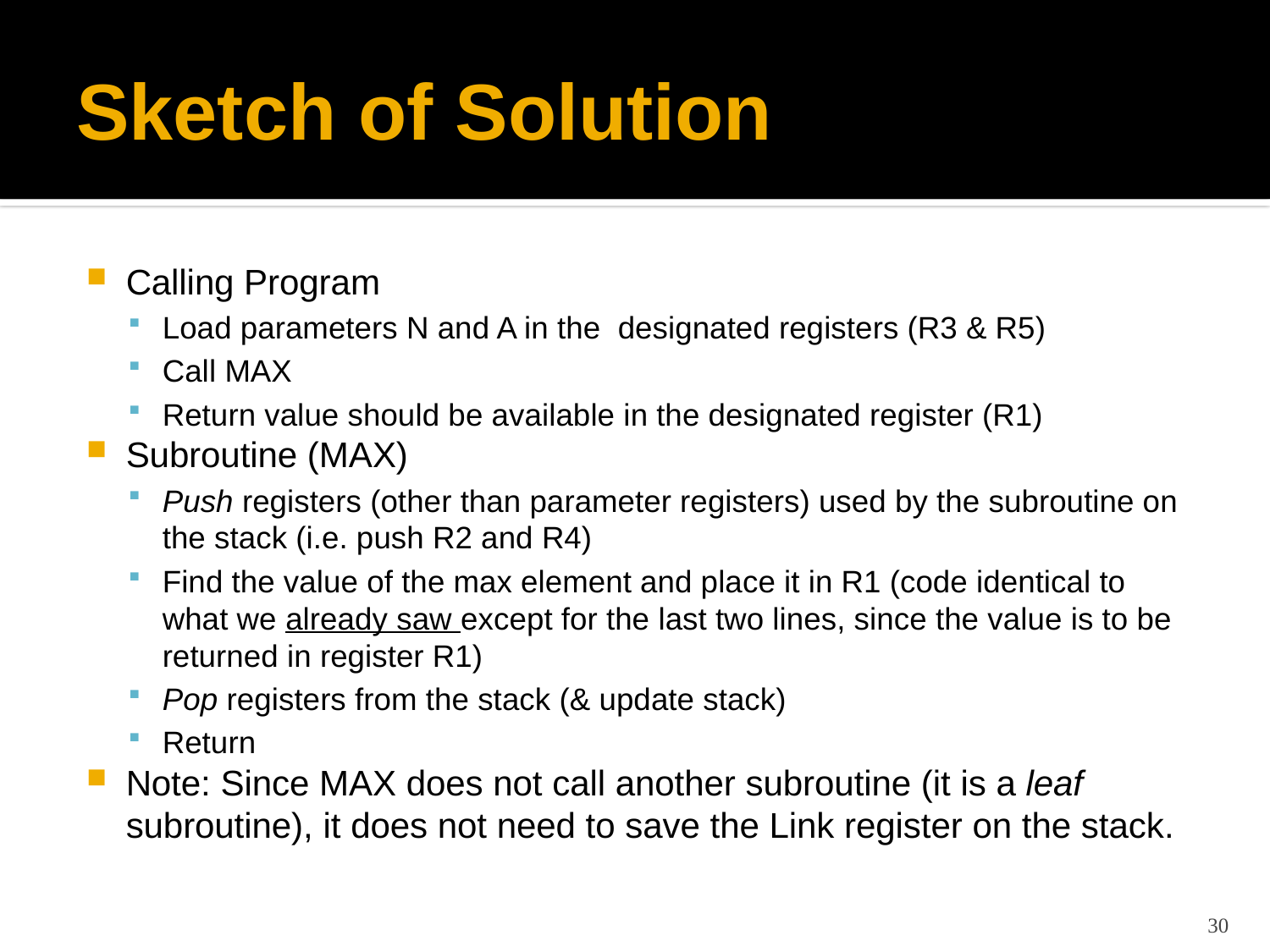

# Sketch of Solution
Calling Program
Load parameters N and A in the  designated registers (R3 & R5)
Call MAX
Return value should be available in the designated register (R1)
Subroutine (MAX)
Push registers (other than parameter registers) used by the subroutine on the stack (i.e. push R2 and R4)
Find the value of the max element and place it in R1 (code identical to what we already saw except for the last two lines, since the value is to be returned in register R1)
Pop registers from the stack (& update stack)
Return
Note: Since MAX does not call another subroutine (it is a leaf subroutine), it does not need to save the Link register on the stack.
30